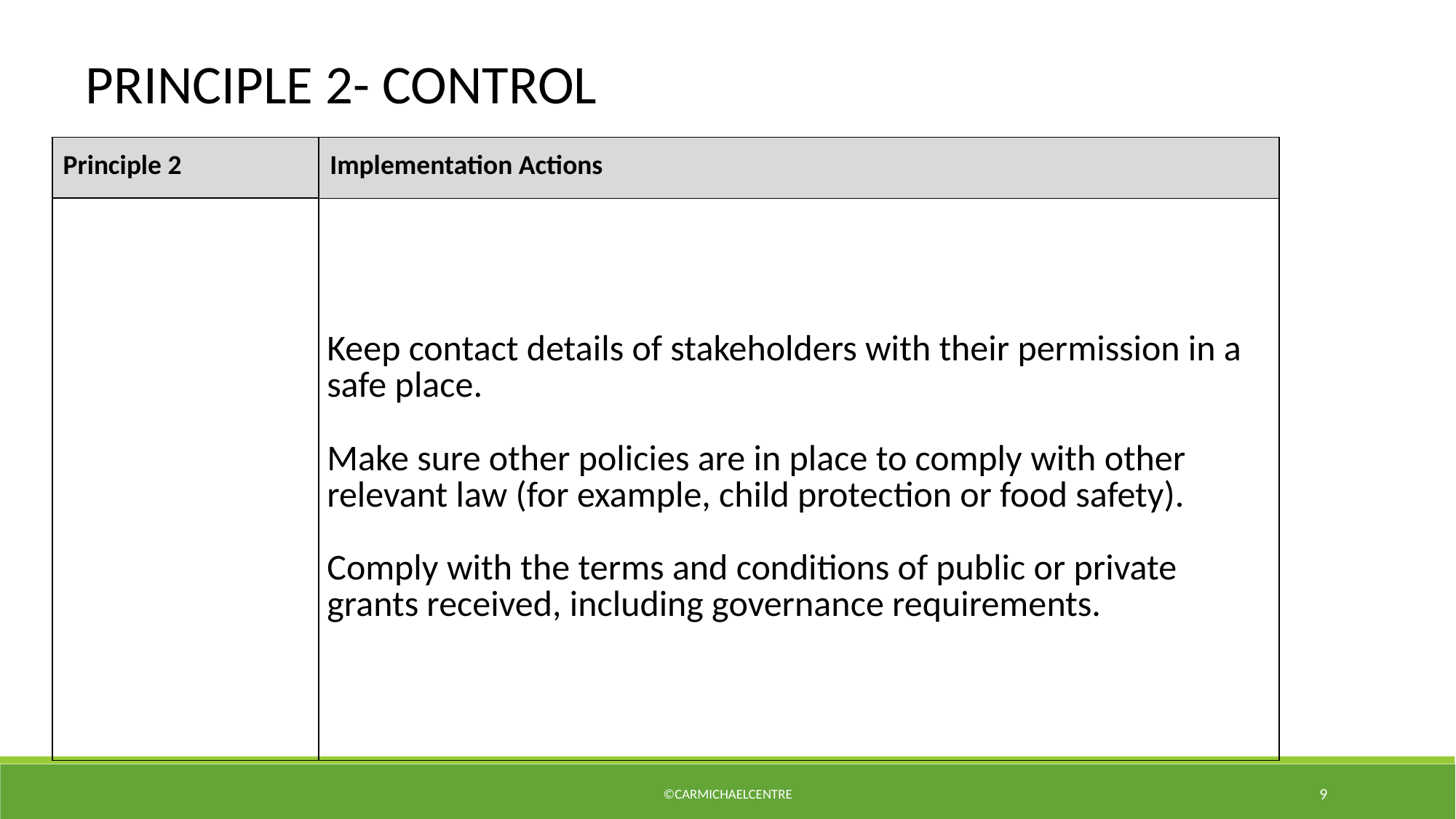

Principle 2- Control
| Principle 2 | Implementation Actions |
| --- | --- |
|  | Keep contact details of stakeholders with their permission in a safe place. Make sure other policies are in place to comply with other relevant law (for example, child protection or food safety). Comply with the terms and conditions of public or private grants received, including governance requirements. |
©CarmichaelCentre
9